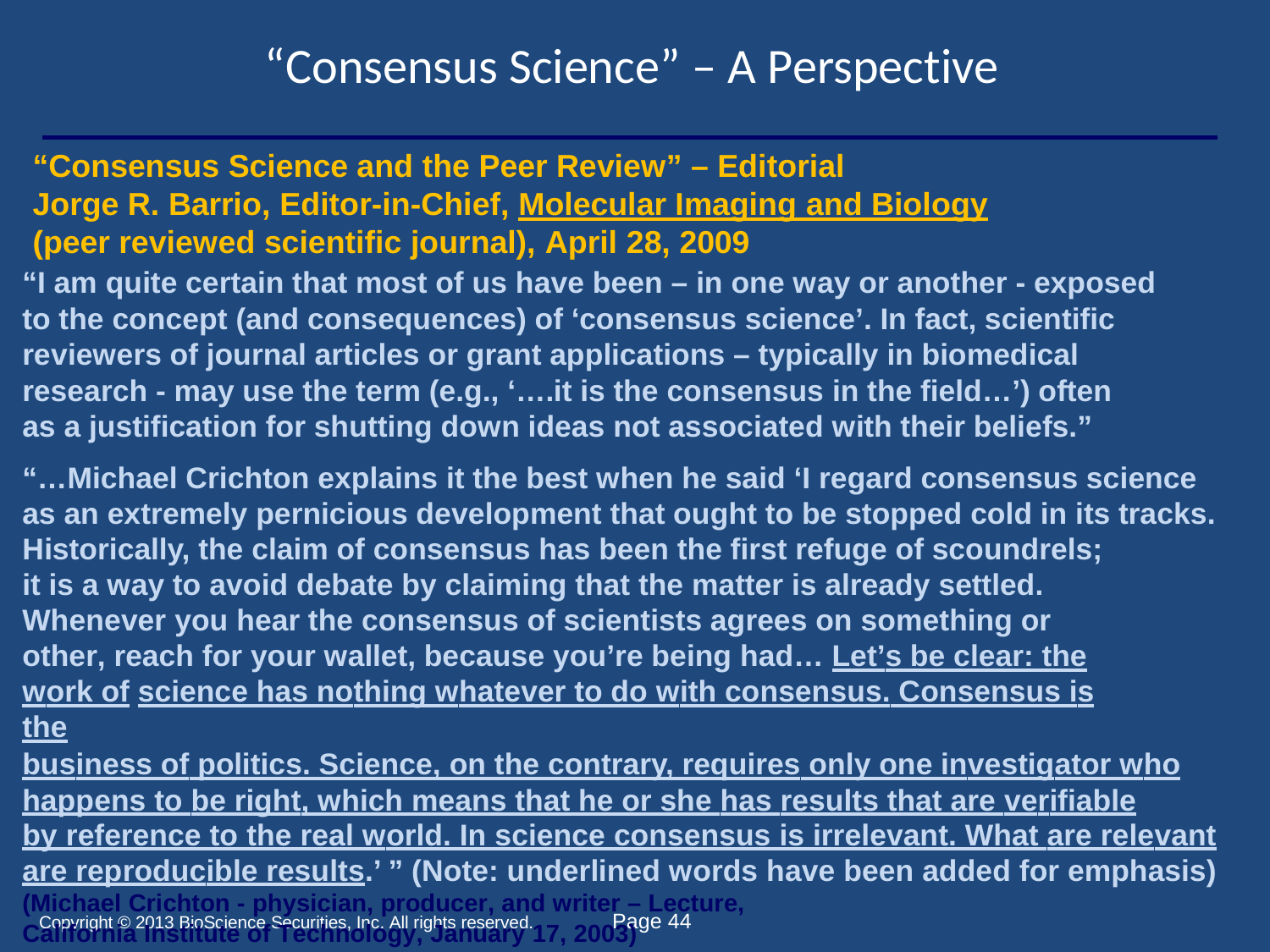

# “Consensus Science” – A Perspective

“Consensus Science and the Peer Review” – Editorial
Jorge R. Barrio, Editor-in-Chief, Molecular Imaging and Biology (peer reviewed scientific journal), April 28, 2009
“I am quite certain that most of us have been – in one way or another - exposed to the concept (and consequences) of ‘consensus science’. In fact, scientific reviewers of journal articles or grant applications – typically in biomedical research - may use the term (e.g., ‘….it is the consensus in the field…’) often  as a justification for shutting down ideas not associated with their beliefs.”
“…Michael Crichton explains it the best when he said ‘I regard consensus science as an extremely pernicious development that ought to be stopped cold in its tracks. Historically, the claim of consensus has been the first refuge of scoundrels;
it is a way to avoid debate by claiming that the matter is already settled. Whenever you hear the consensus of scientists agrees on something or other, reach for your wallet, because you’re being had… Let’s be clear: the work of science has nothing whatever to do with consensus. Consensus is the
business of politics. Science, on the contrary, requires only one investigator who happens to be right, which means that he or she has results that are verifiable
by reference to the real world. In science consensus is irrelevant. What are relevant are reproducible results.’ ” (Note: underlined words have been added for emphasis) (Michael Crichton - physician, producer, and writer – Lecture,
California Institute of Technology, January 17, 2003)
Copyright © 2013 BioScience Securities, Inc. All rights reserved.	Page 44